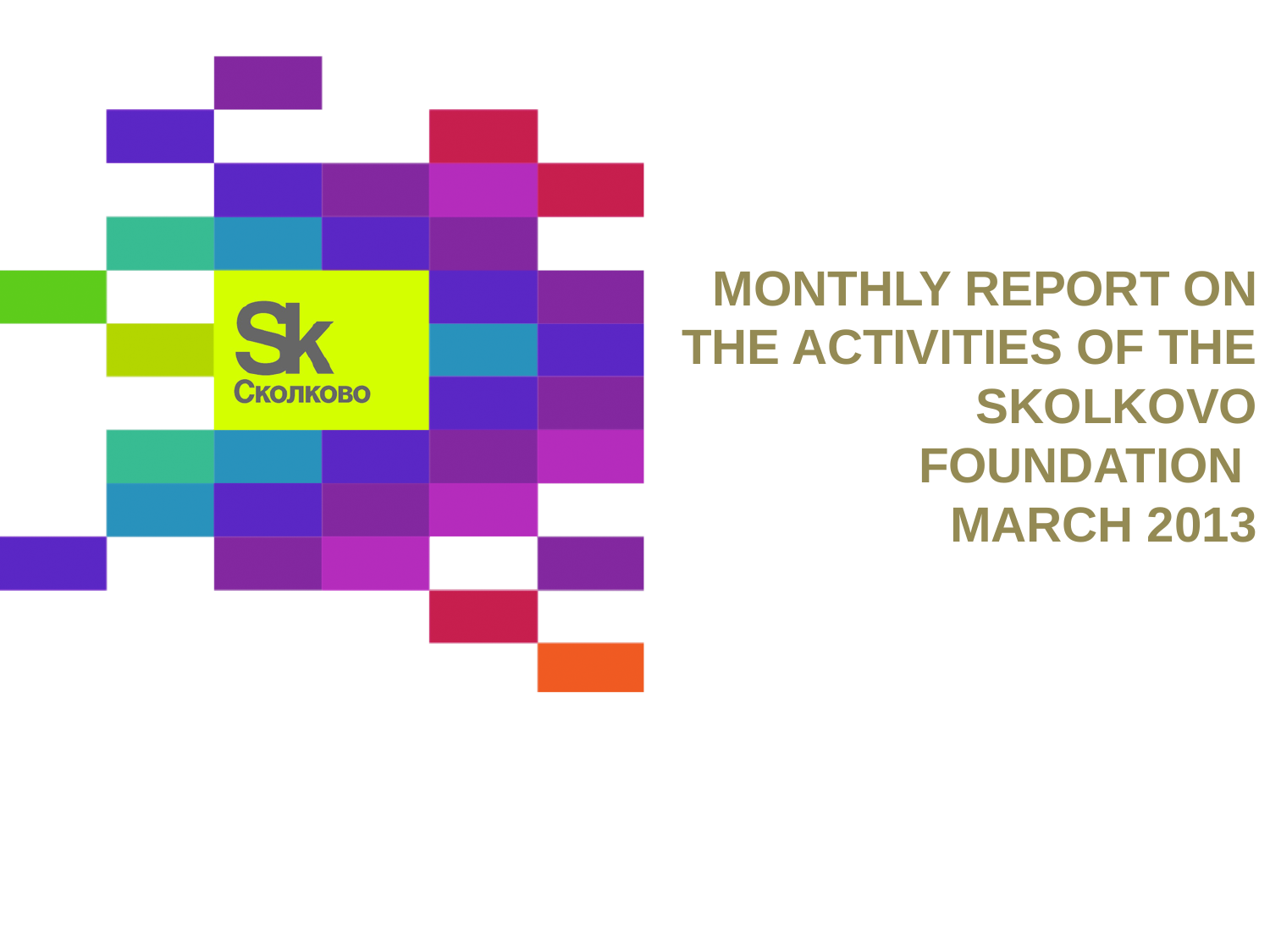

# MONTHLY REPORT ON THE ACTIVITIES OF THE SKOLKOVO FOUNDATION MARCH 2013